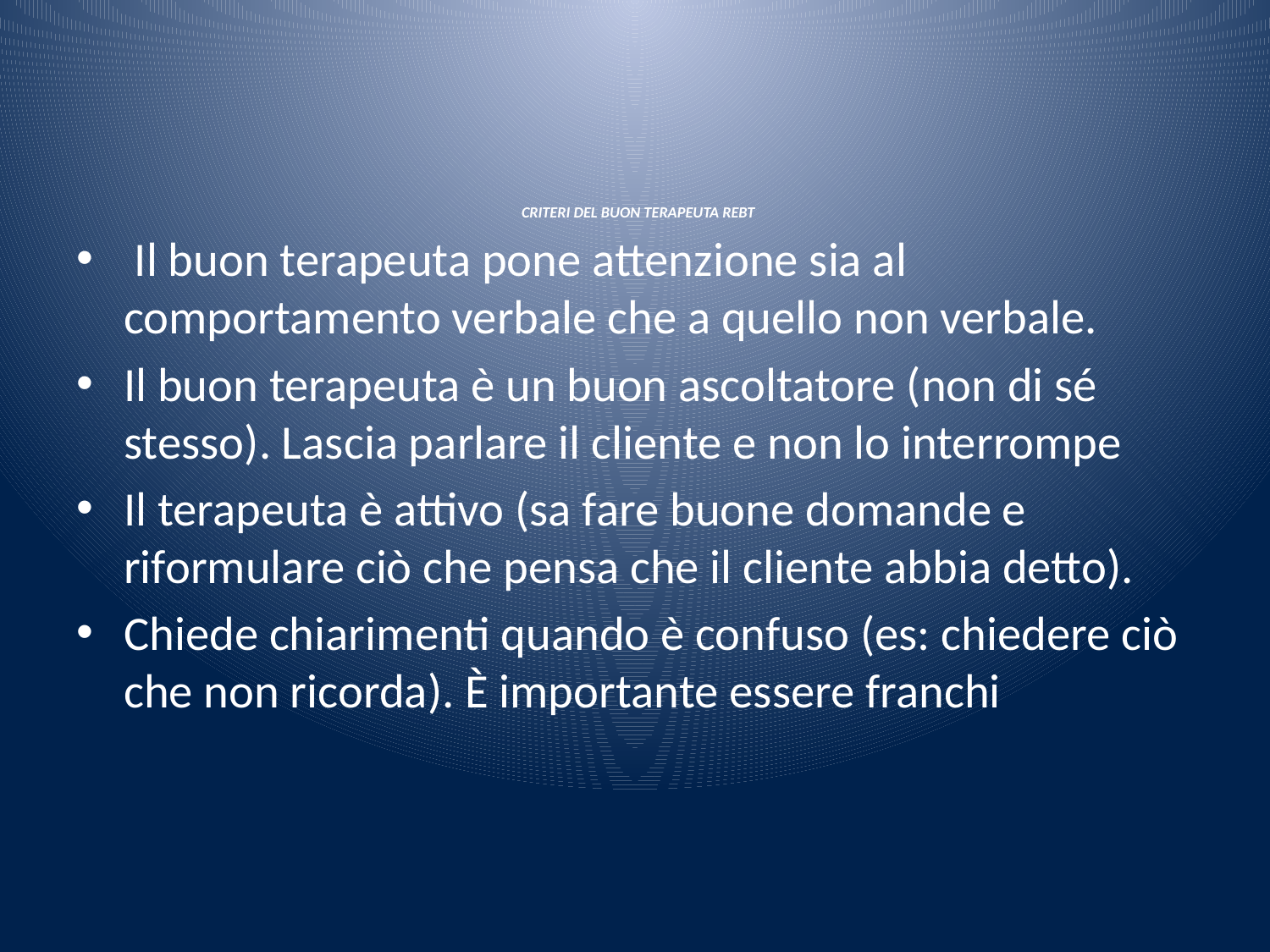

# CRITERI DEL BUON TERAPEUTA REBT
 Il buon terapeuta pone attenzione sia al comportamento verbale che a quello non verbale.
Il buon terapeuta è un buon ascoltatore (non di sé stesso). Lascia parlare il cliente e non lo interrompe
Il terapeuta è attivo (sa fare buone domande e riformulare ciò che pensa che il cliente abbia detto).
Chiede chiarimenti quando è confuso (es: chiedere ciò che non ricorda). È importante essere franchi